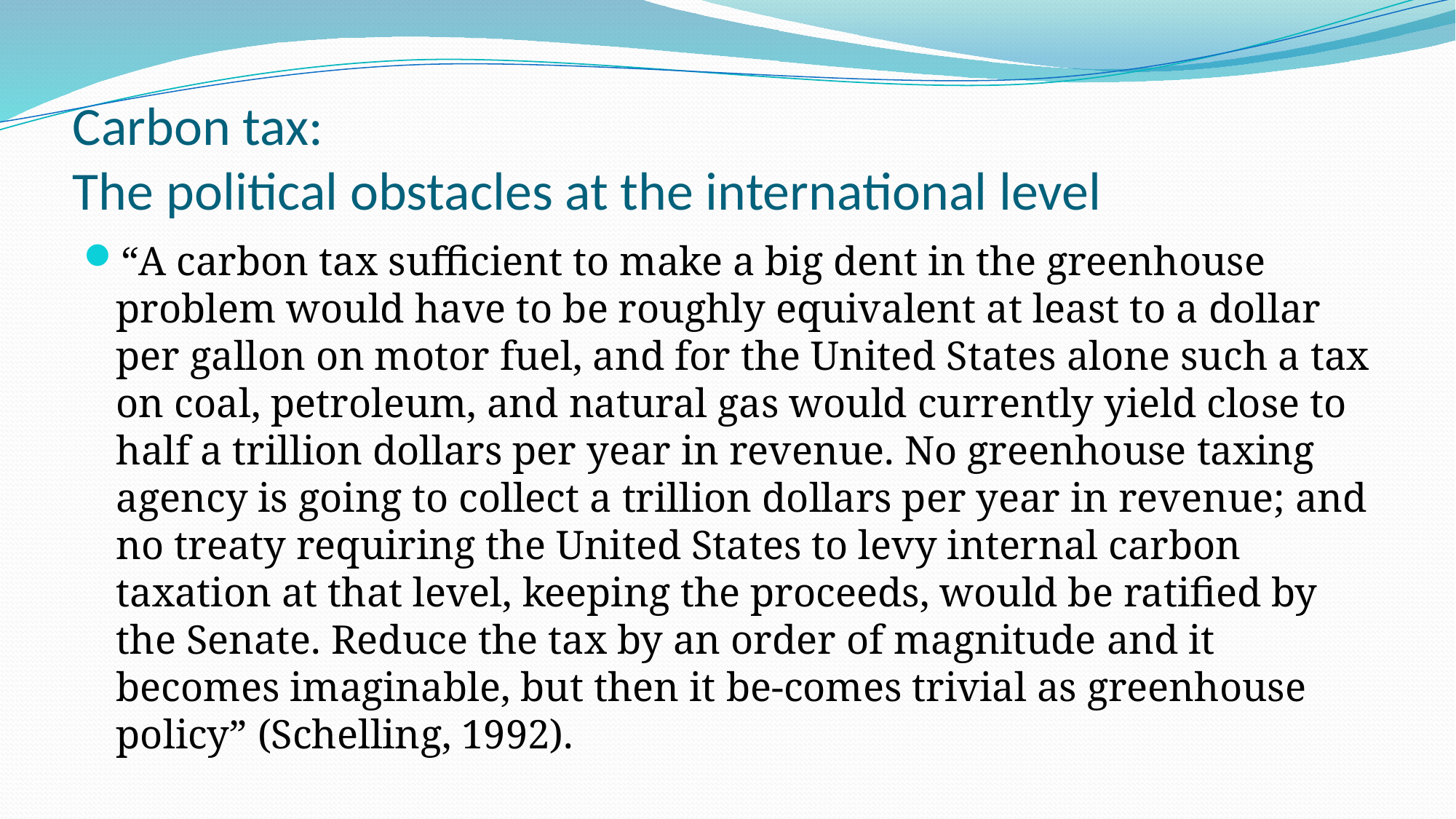

# Carbon tax: The political obstacles at the international level
“A carbon tax sufficient to make a big dent in the greenhouse problem would have to be roughly equivalent at least to a dollar per gallon on motor fuel, and for the United States alone such a tax on coal, petroleum, and natural gas would currently yield close to half a trillion dollars per year in revenue. No greenhouse taxing agency is going to collect a trillion dollars per year in revenue; and no treaty requiring the United States to levy internal carbon taxation at that level, keeping the proceeds, would be ratified by the Senate. Reduce the tax by an order of magnitude and it becomes imaginable, but then it be-comes trivial as greenhouse policy” (Schelling, 1992).